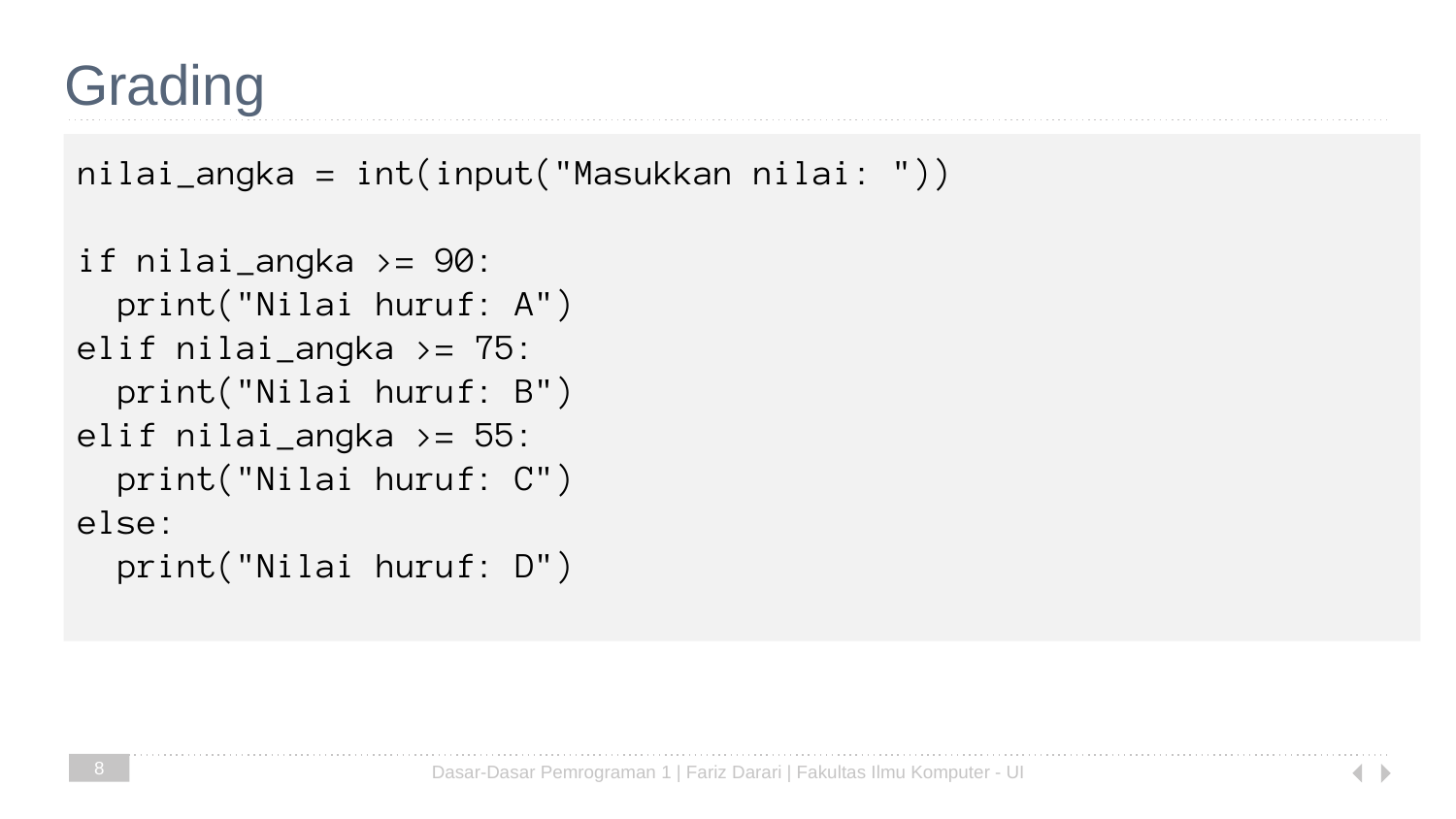

# Grading
nilai_angka = int(input("Masukkan nilai: "))

if nilai_angka >= 90:
  print("Nilai huruf: A")
elif nilai_angka >= 75:
  print("Nilai huruf: B")
elif nilai_angka >= 55:
  print("Nilai huruf: C")
else:
  print("Nilai huruf: D")
8